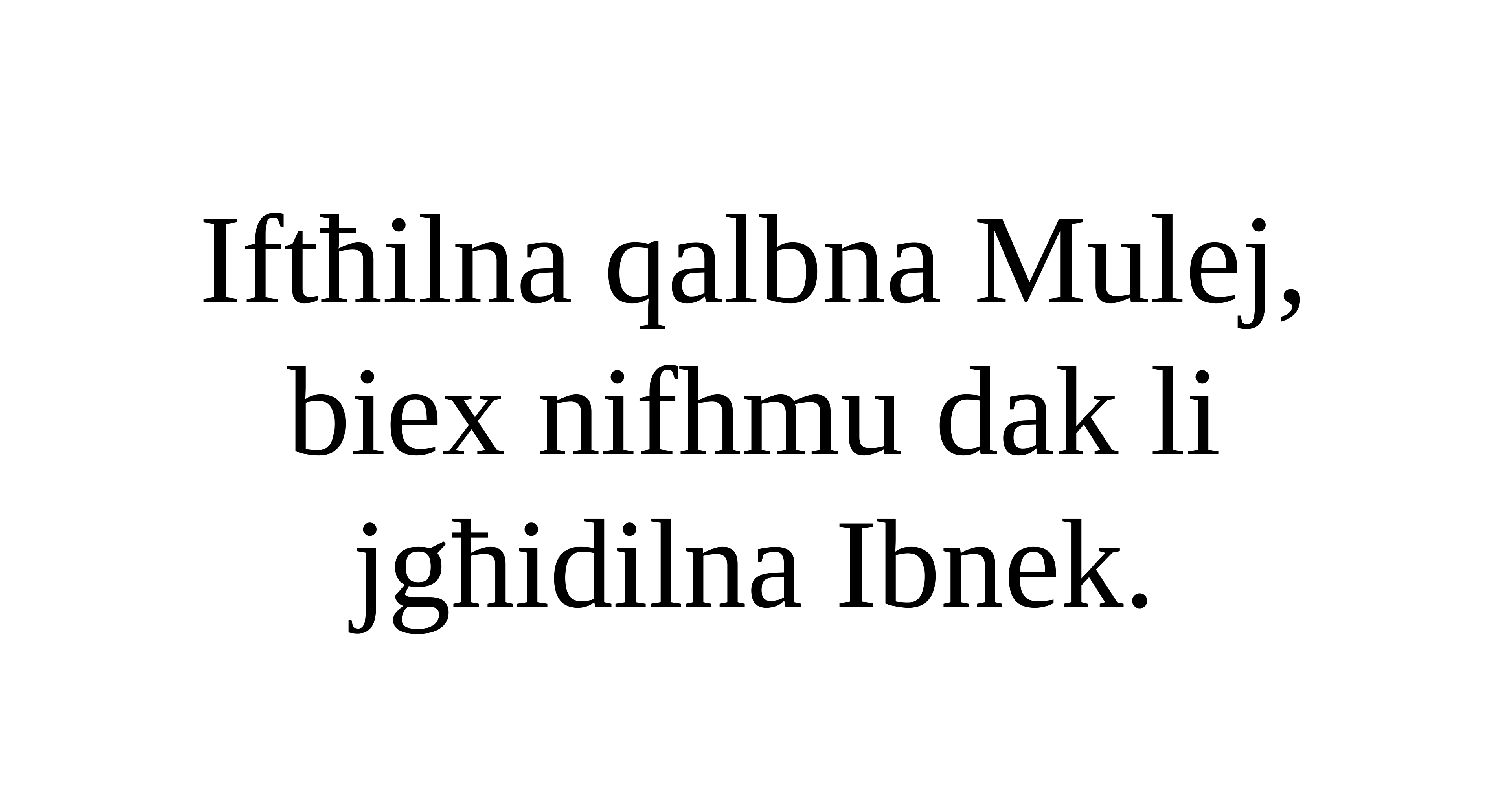

Iftħilna qalbna Mulej,
biex nifhmu dak li jgħidilna Ibnek.